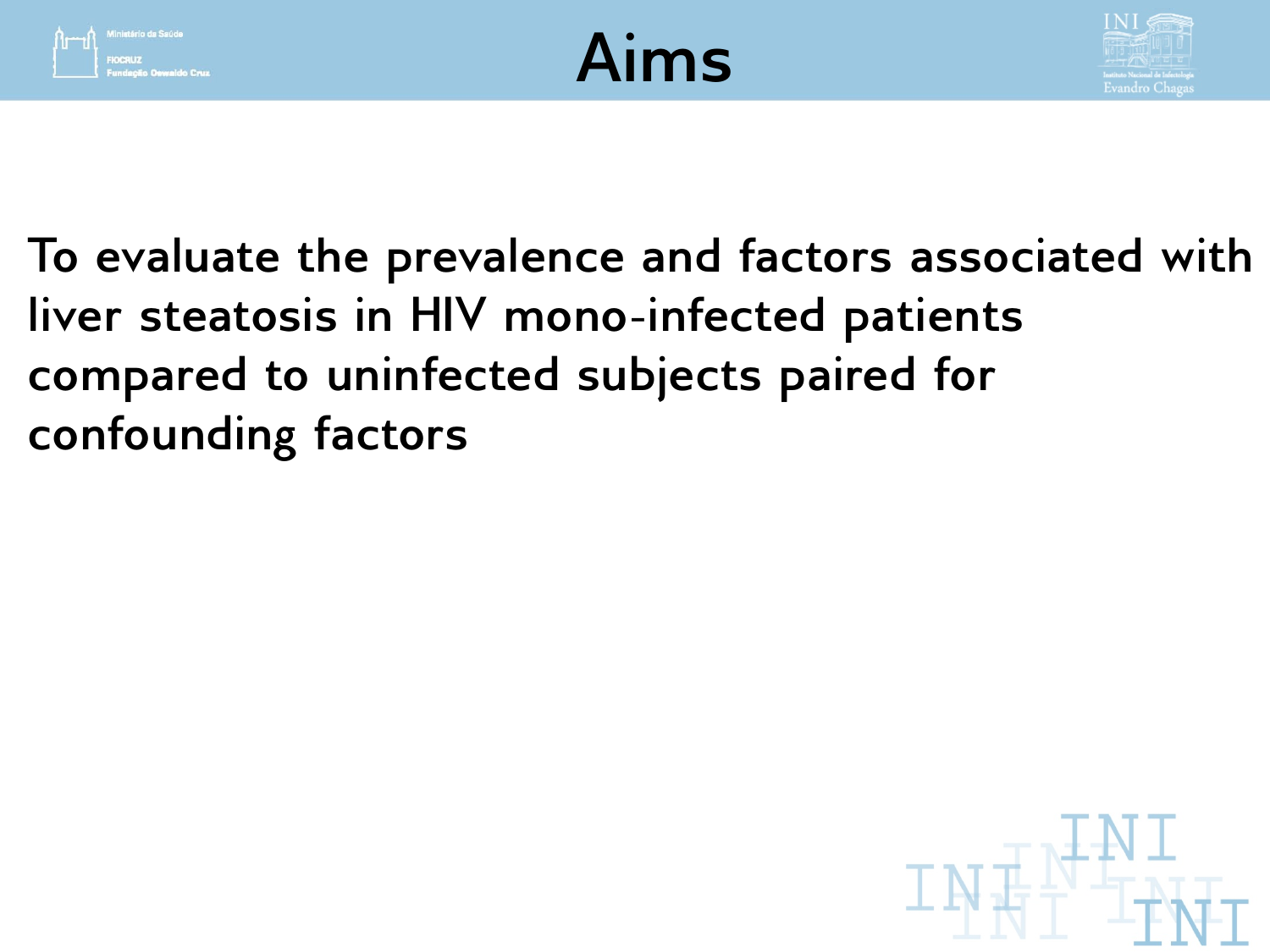

# Aims
To evaluate the prevalence and factors associated with liver steatosis in HIV mono-infected patients compared to uninfected subjects paired for confounding factors